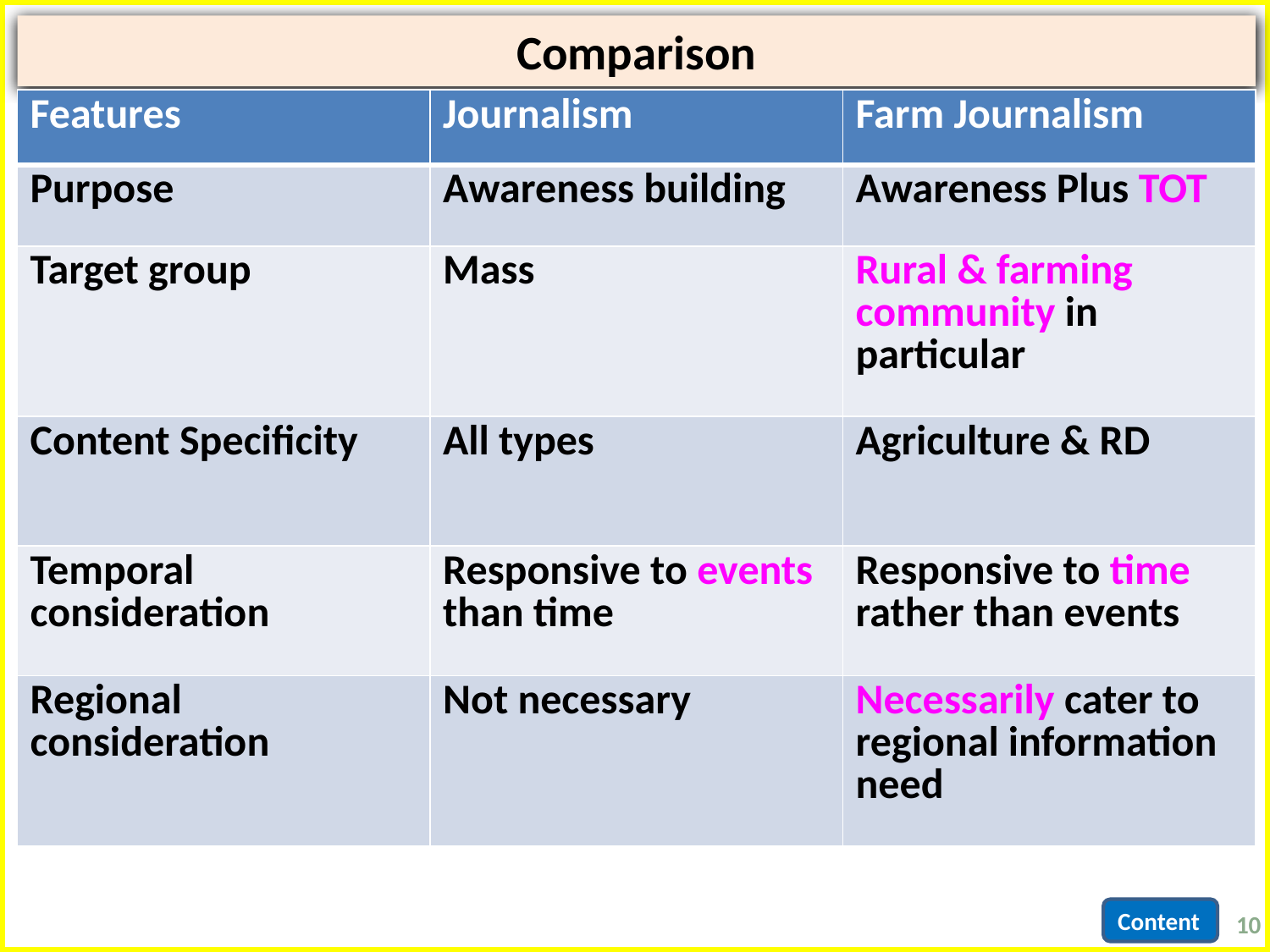

# Comparison
| Features | Journalism | Farm Journalism |
| --- | --- | --- |
| Purpose | Awareness building | Awareness Plus TOT |
| Target group | Mass | Rural & farming community in particular |
| Content Specificity | All types | Agriculture & RD |
| Temporal consideration | Responsive to events than time | Responsive to time rather than events |
| Regional consideration | Not necessary | Necessarily cater to regional information need |
10